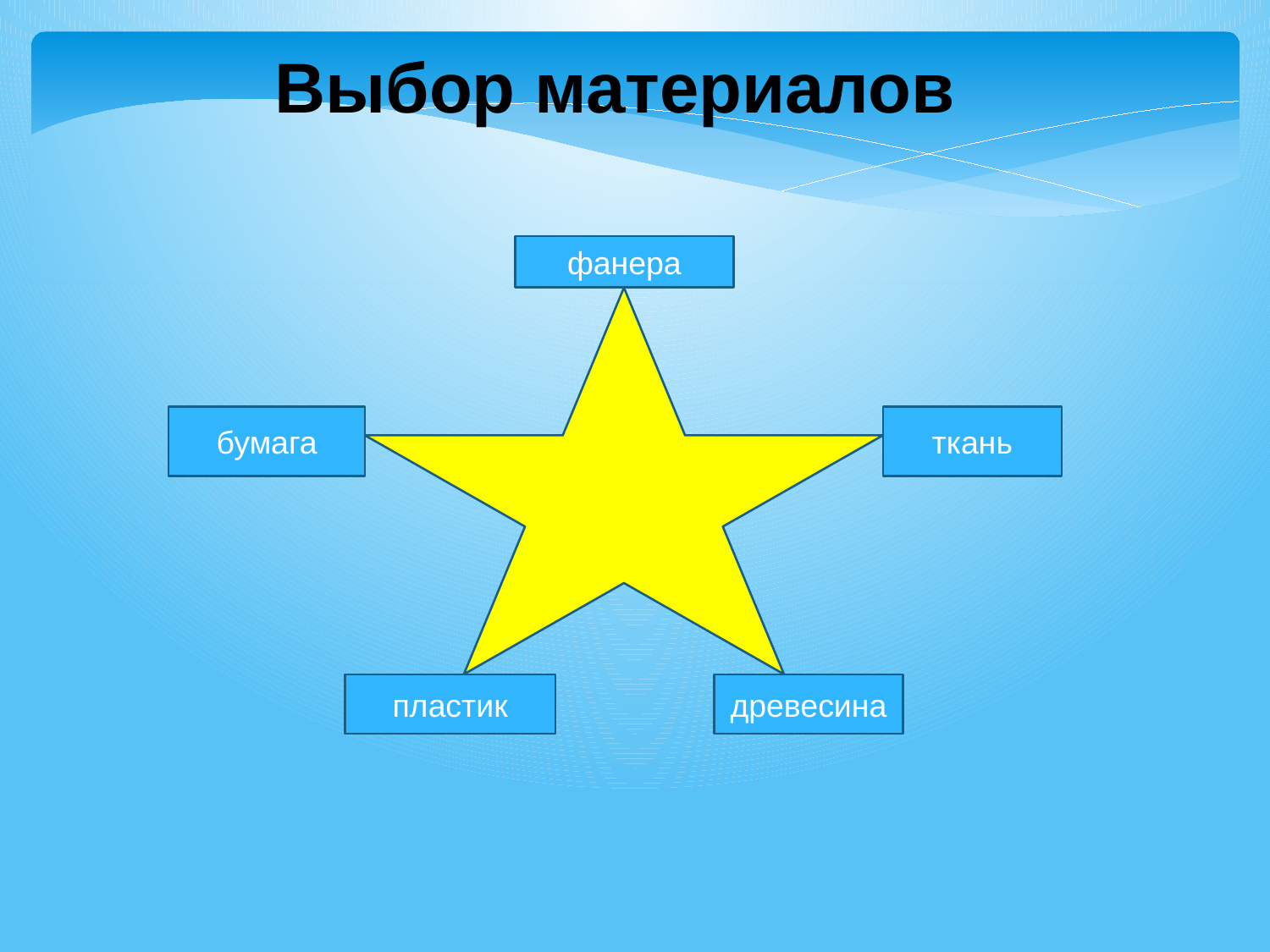

Выбор материалов
фанера

бумага
ткань
пластик
древесина